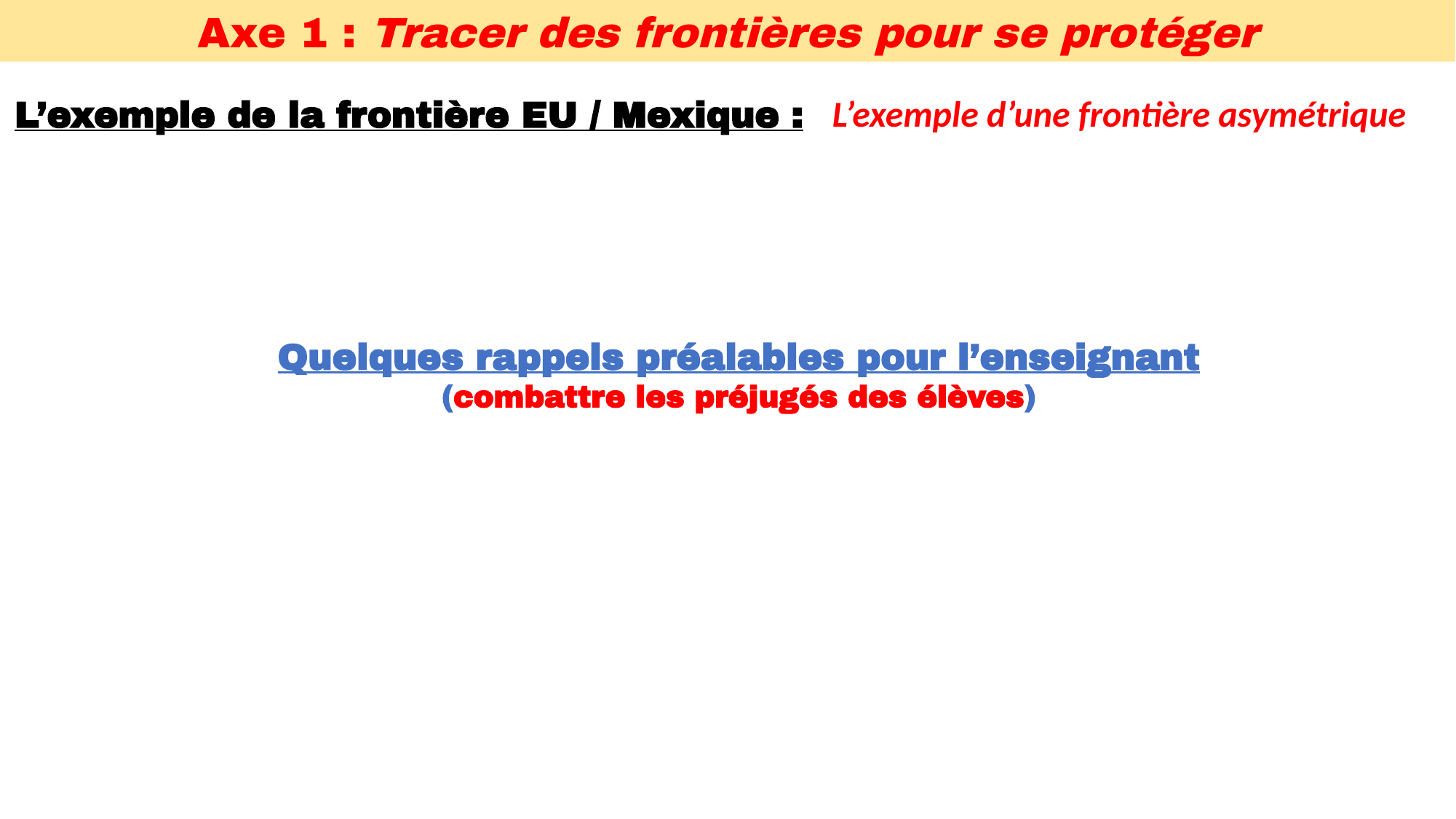

Axe 1 : Tracer des frontières pour se protéger
L’exemple d’une frontière asymétrique
L’exemple de la frontière EU / Mexique :
Quelques rappels préalables pour l’enseignant
(combattre les préjugés des élèves)